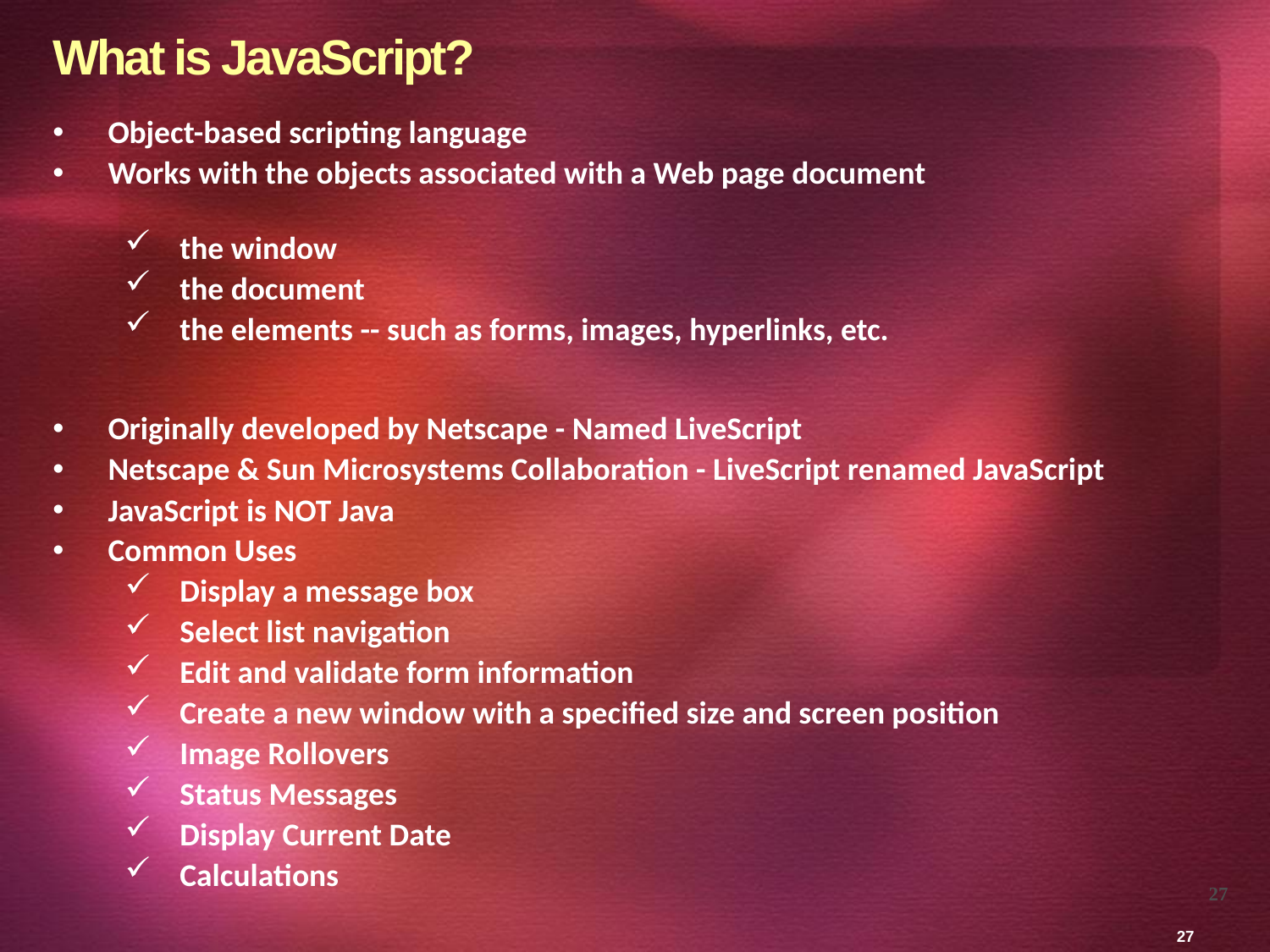

# What is JavaScript?
Object-based scripting language
Works with the objects associated with a Web page document
the window
the document
the elements -- such as forms, images, hyperlinks, etc.

Originally developed by Netscape - Named LiveScript
Netscape & Sun Microsystems Collaboration - LiveScript renamed JavaScript
JavaScript is NOT Java
Common Uses
Display a message box
Select list navigation
Edit and validate form information
Create a new window with a specified size and screen position
Image Rollovers
Status Messages
Display Current Date
Calculations
27